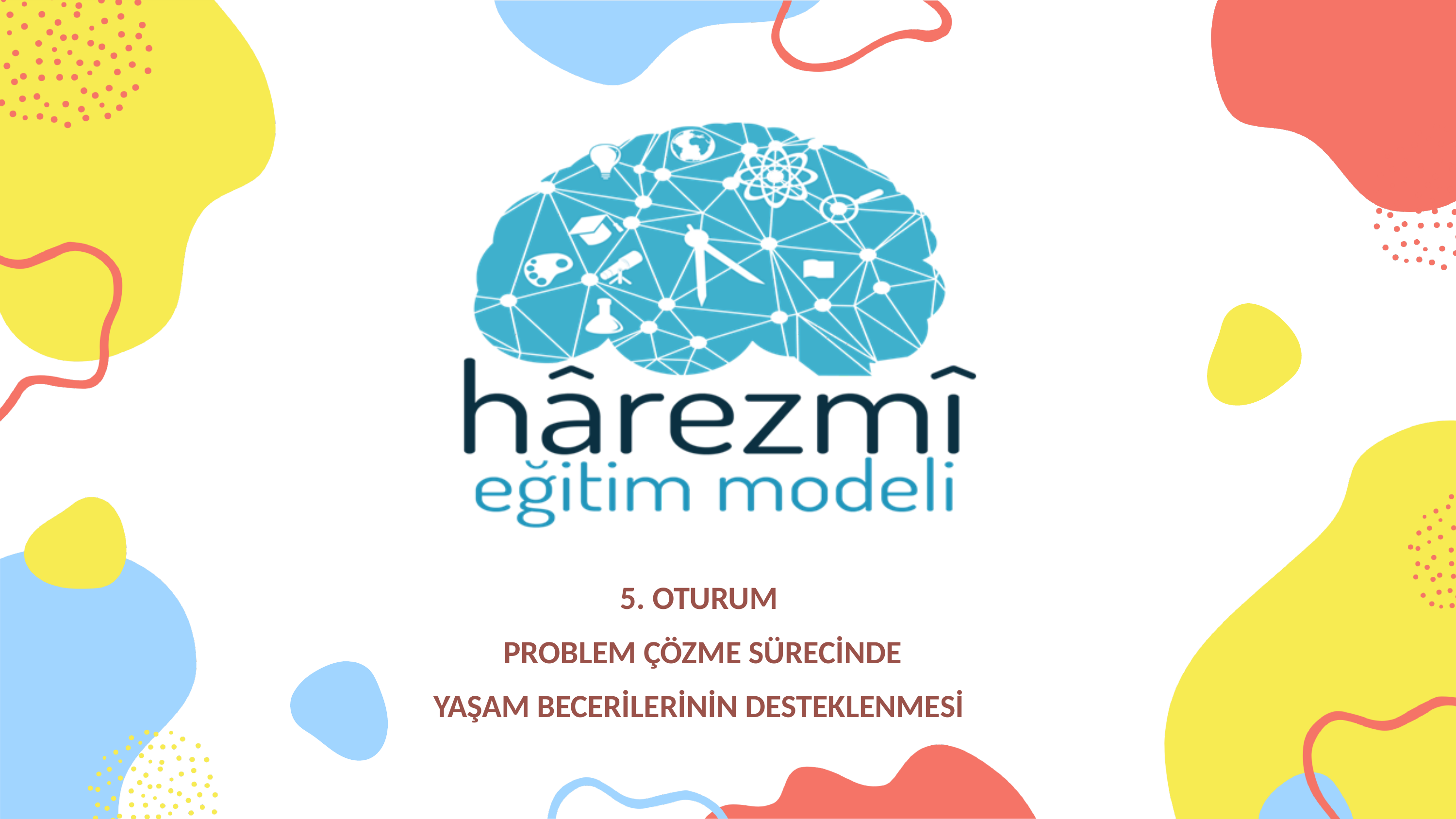

5. OTURUM
PROBLEM ÇÖZME SÜRECİNDE
YAŞAM BECERİLERİNİN DESTEKLENMESİ